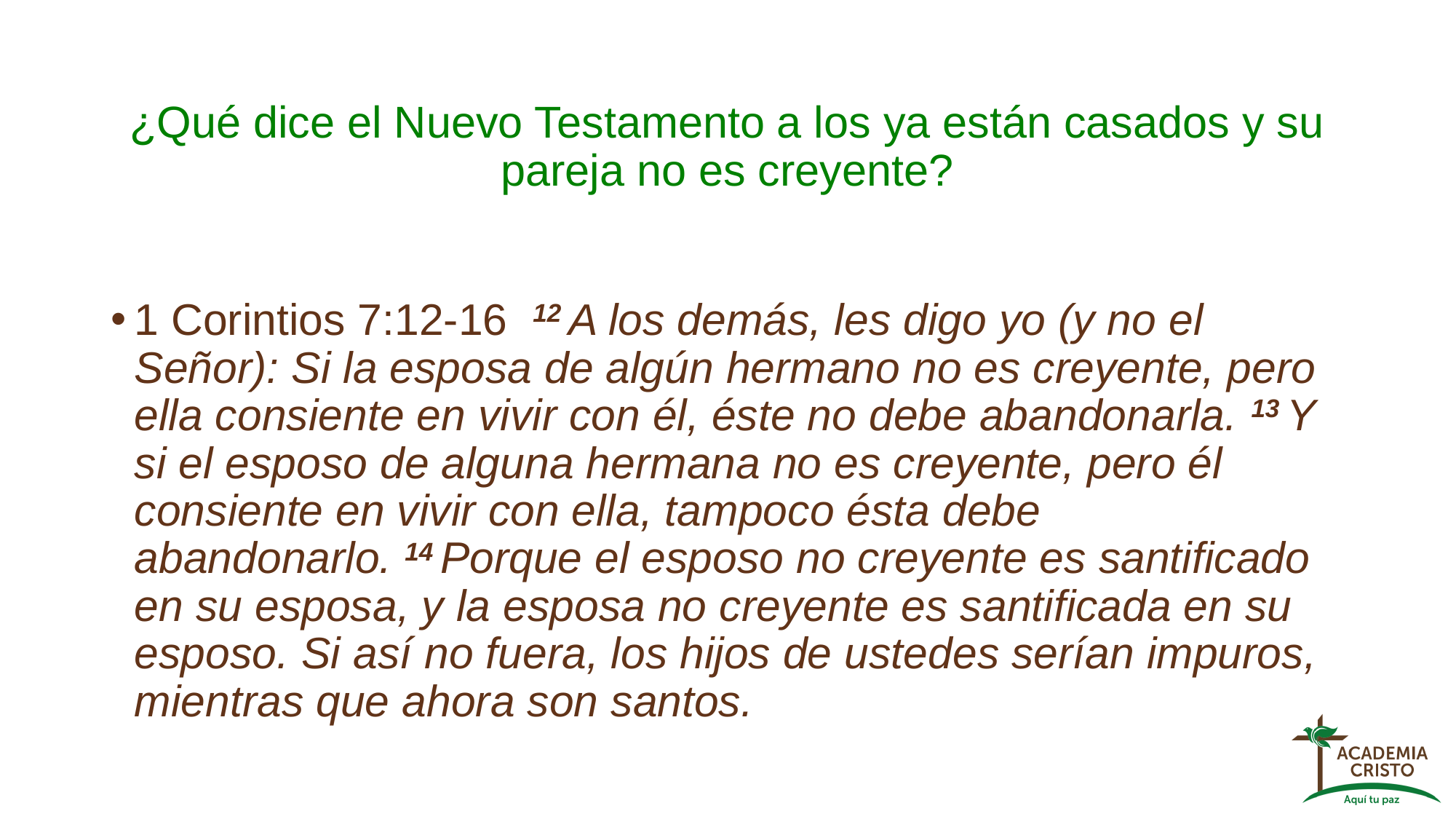

# ¿Qué dice el Nuevo Testamento a los ya están casados y su pareja no es creyente?
1 Corintios 7:12-16  12 A los demás, les digo yo (y no el Señor): Si la esposa de algún hermano no es creyente, pero ella consiente en vivir con él, éste no debe abandonarla. 13 Y si el esposo de alguna hermana no es creyente, pero él consiente en vivir con ella, tampoco ésta debe abandonarlo. 14 Porque el esposo no creyente es santificado en su esposa, y la esposa no creyente es santificada en su esposo. Si así no fuera, los hijos de ustedes serían impuros, mientras que ahora son santos.